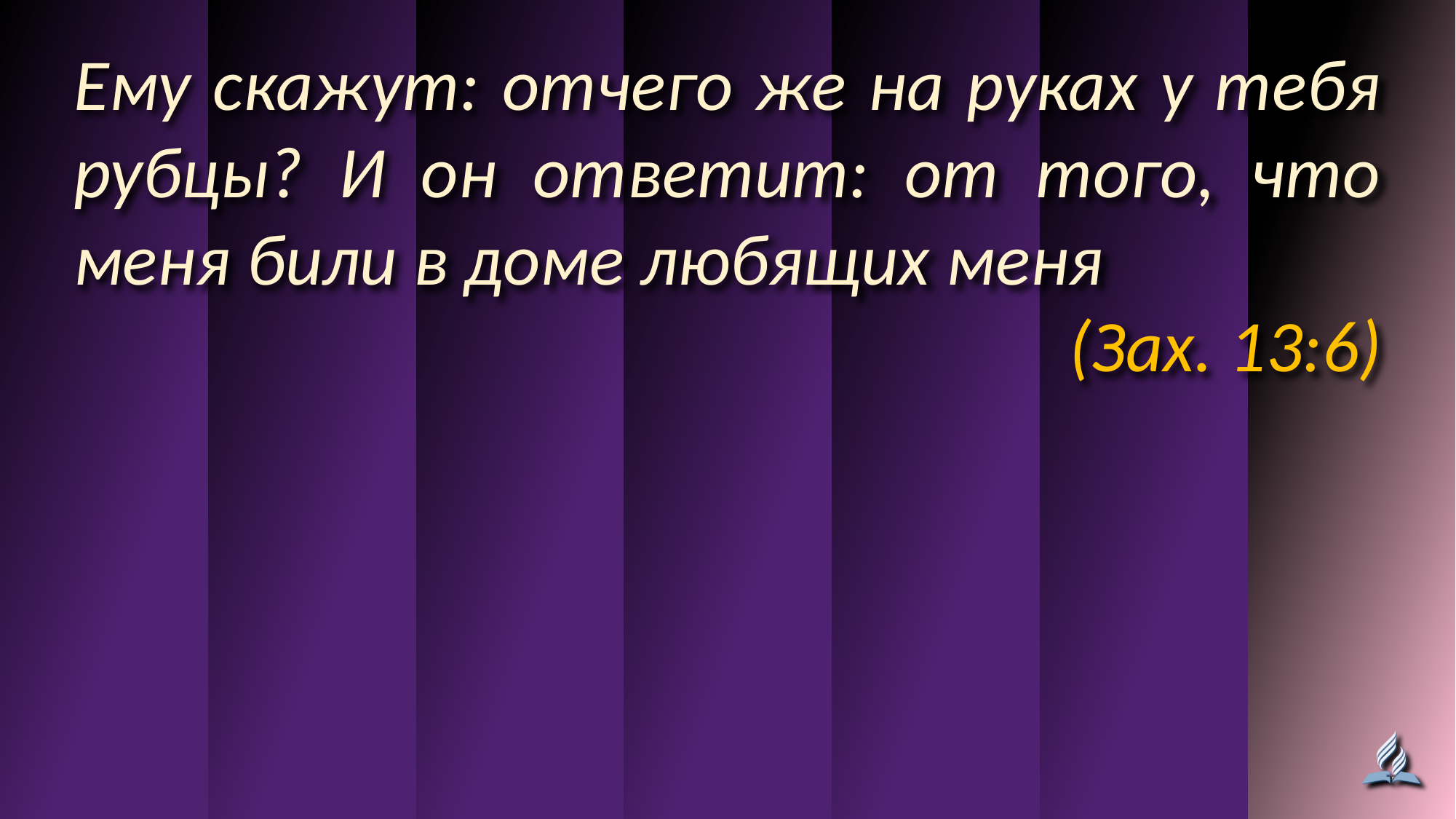

Ему скажут: отчего же на руках у тебя рубцы? И он ответит: от того, что меня били в доме любящих меня
(Зах. 13:6)